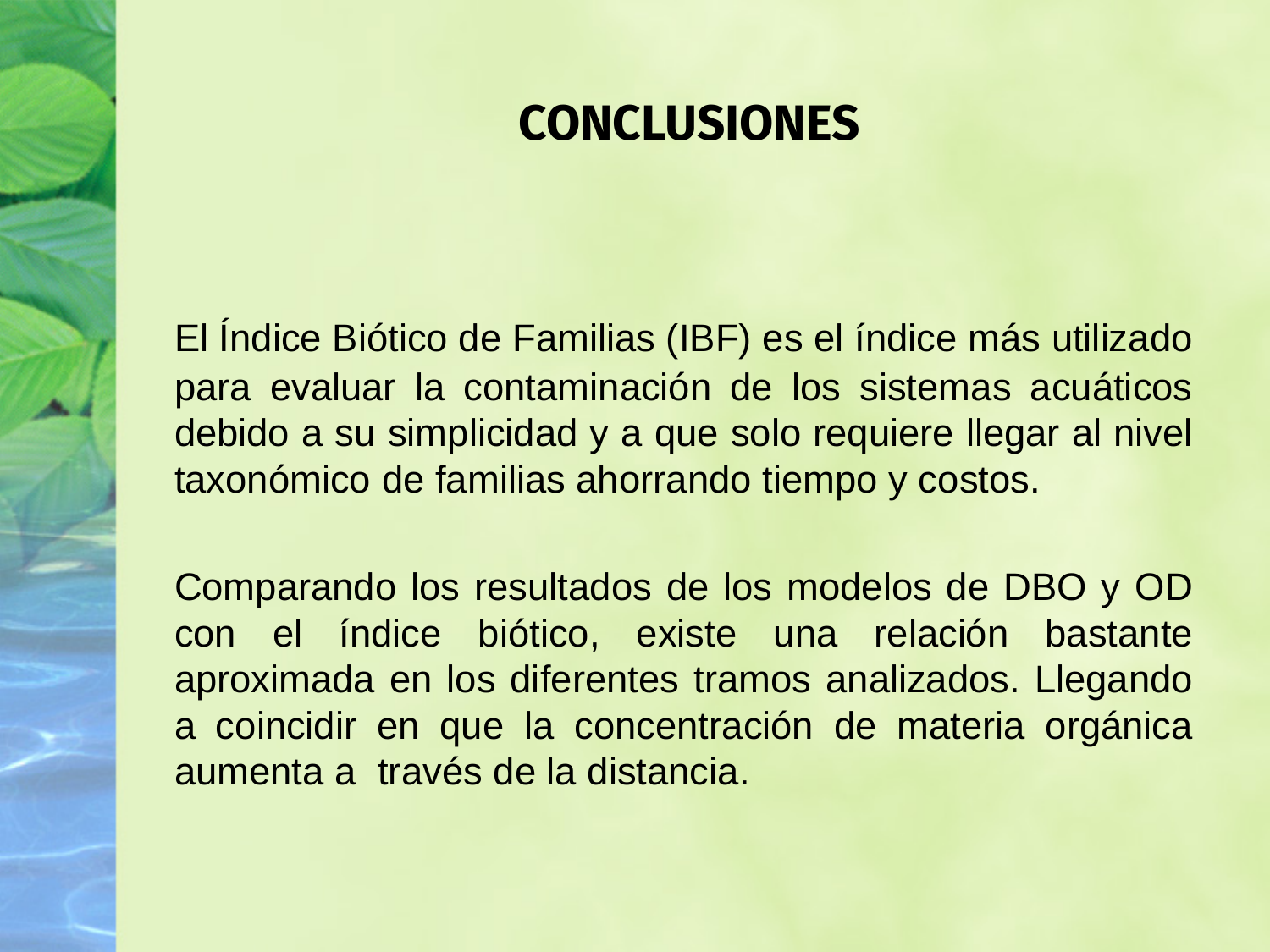

# CONCLUSIONES

	El Índice Biótico de Familias (IBF) es el índice más utilizado para evaluar la contaminación de los sistemas acuáticos debido a su simplicidad y a que solo requiere llegar al nivel taxonómico de familias ahorrando tiempo y costos.

	Comparando los resultados de los modelos de DBO y OD con el índice biótico, existe una relación bastante aproximada en los diferentes tramos analizados. Llegando a coincidir en que la concentración de materia orgánica aumenta a  través de la distancia.